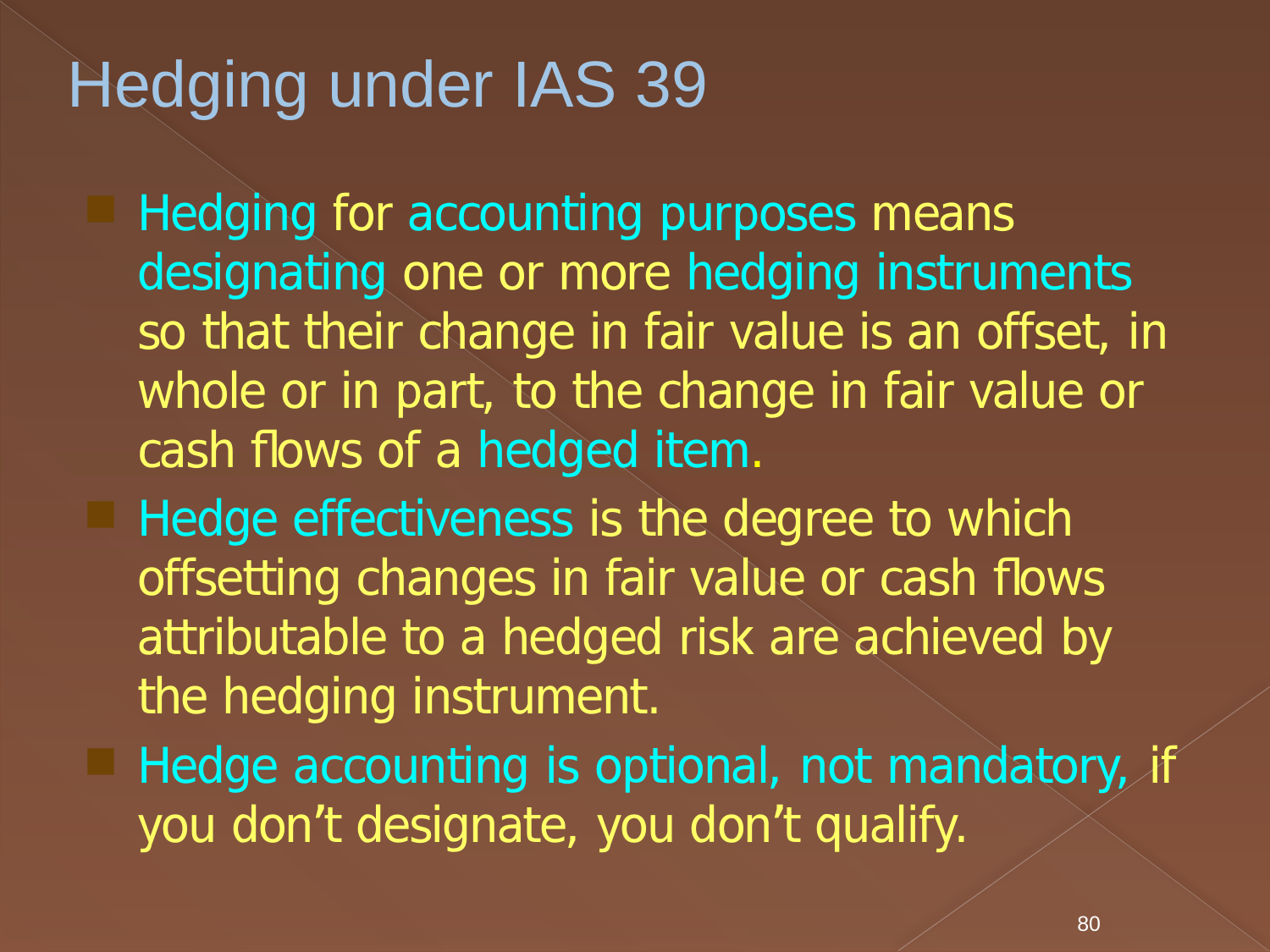

# Hedging under IAS 39
Hedging for accounting purposes means designating one or more hedging instruments so that their change in fair value is an offset, in whole or in part, to the change in fair value or cash flows of a hedged item.
Hedge effectiveness is the degree to which offsetting changes in fair value or cash flows attributable to a hedged risk are achieved by the hedging instrument.
Hedge accounting is optional, not mandatory, if you don’t designate, you don’t qualify.

80